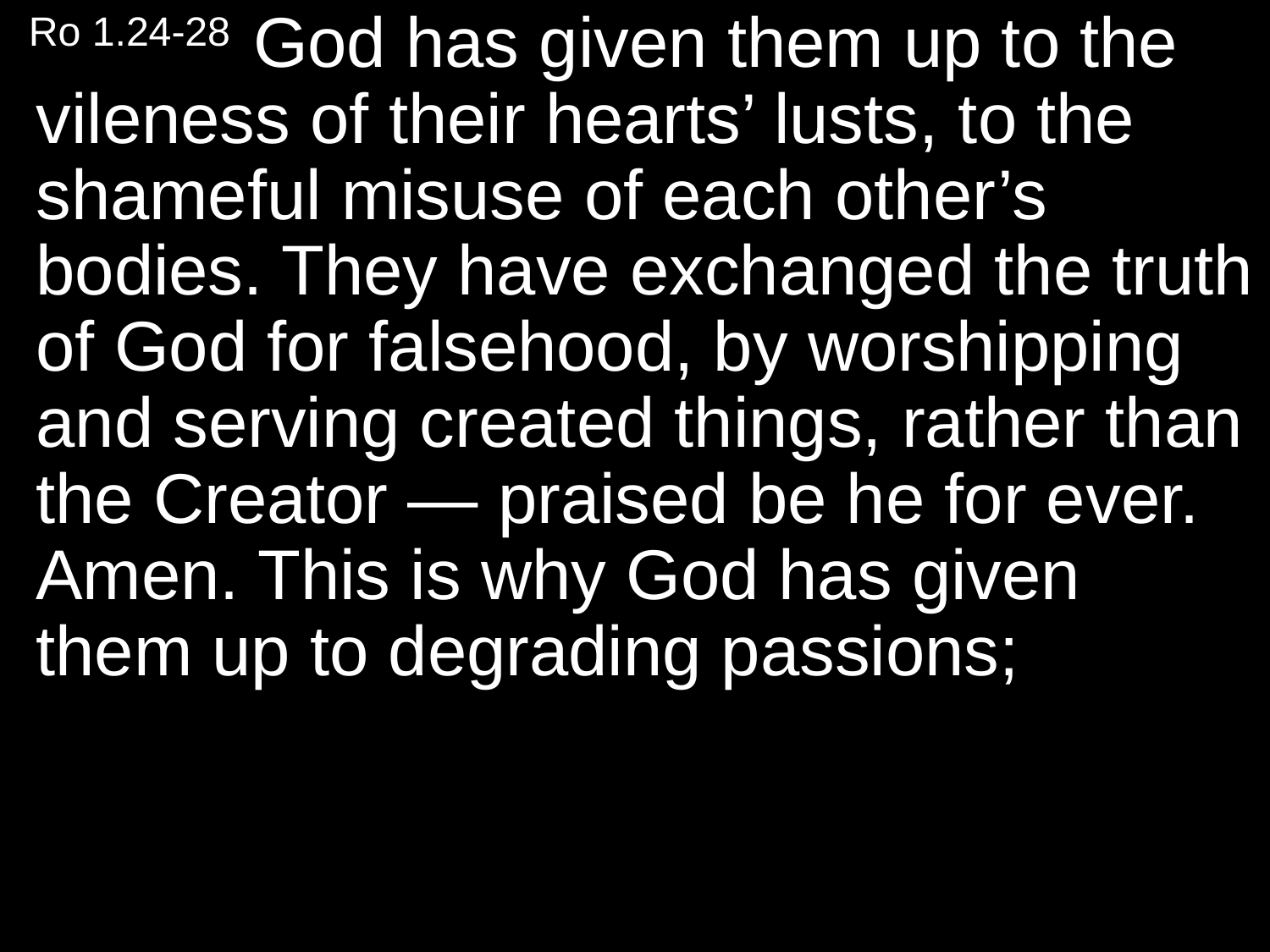

Ro 1.24-28  God has given them up to the vileness of their hearts’ lusts, to the shameful misuse of each other’s bodies. They have exchanged the truth of God for falsehood, by worshipping and serving created things, rather than the Creator — praised be he for ever. Amen. This is why God has given them up to degrading passions;